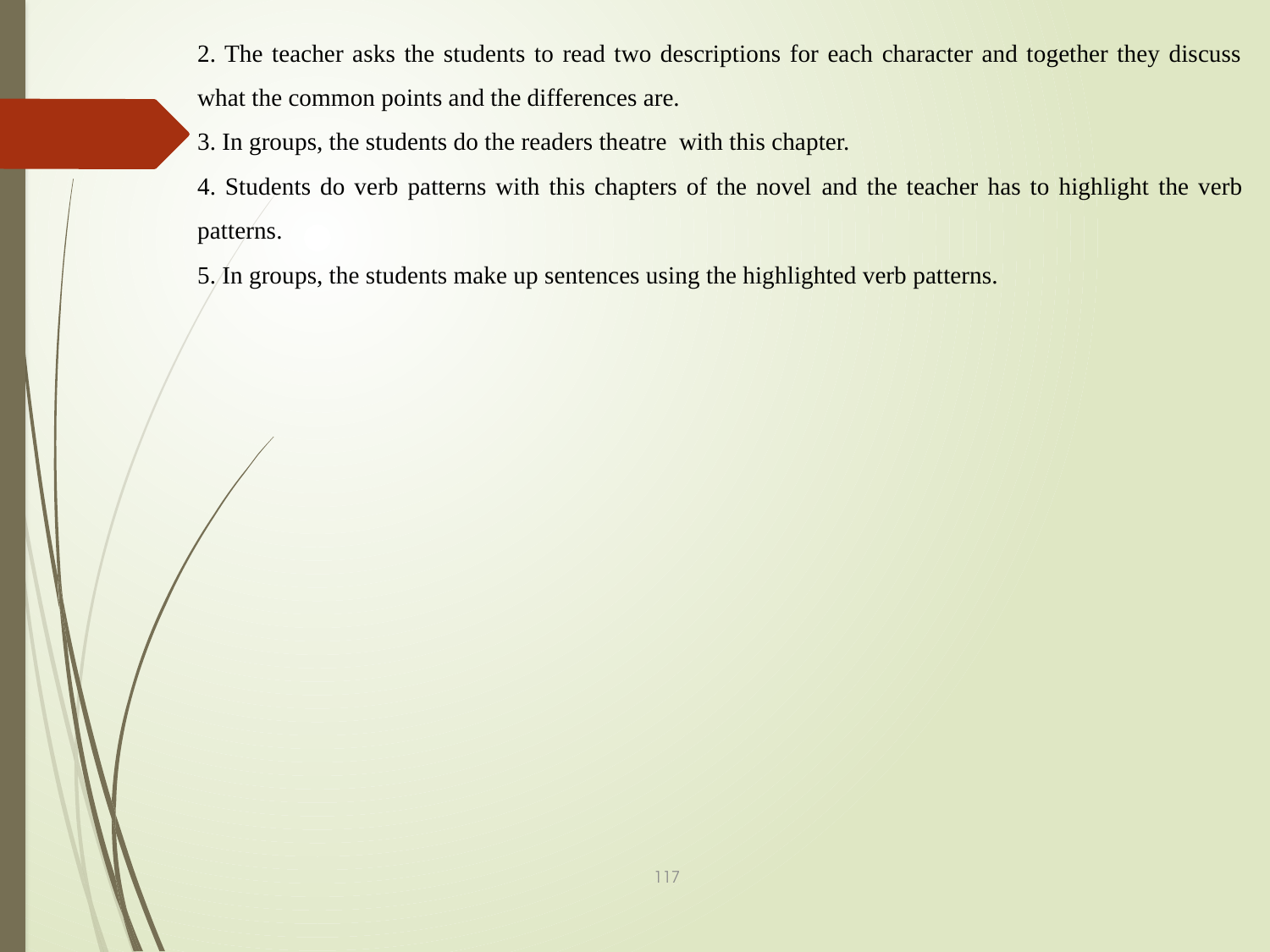

2. The teacher asks the students to read two descriptions for each character and together they discuss what the common points and the differences are.
3. In groups, the students do the readers theatre  with this chapter.
4. Students do verb patterns with this chapters of the novel and the teacher has to highlight the verb patterns.
5. In groups, the students make up sentences using the highlighted verb patterns.

117